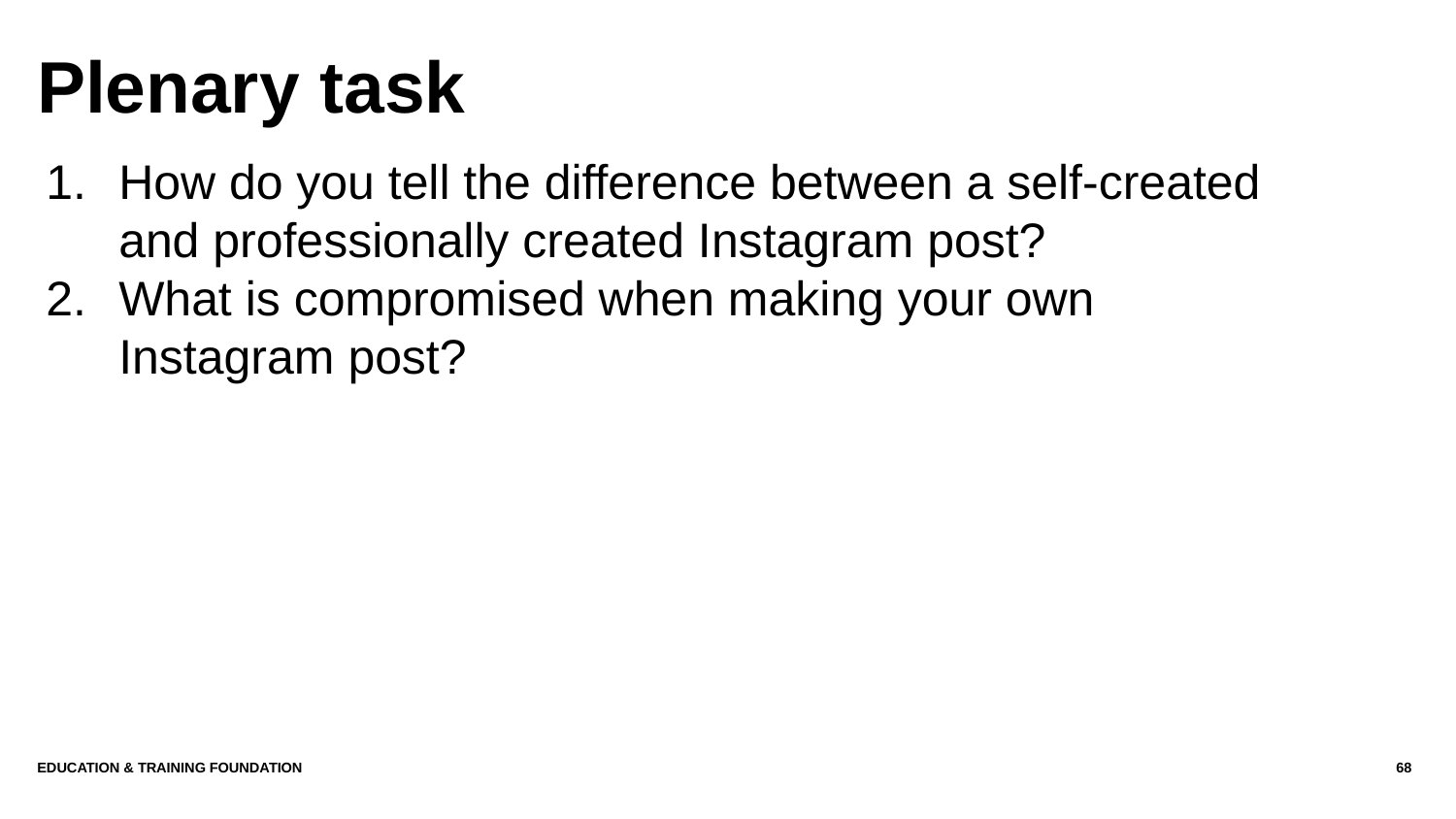

# Plenary task
How do you tell the difference between a self-created and professionally created Instagram post?
What is compromised when making your own Instagram post?
Education & Training Foundation
68